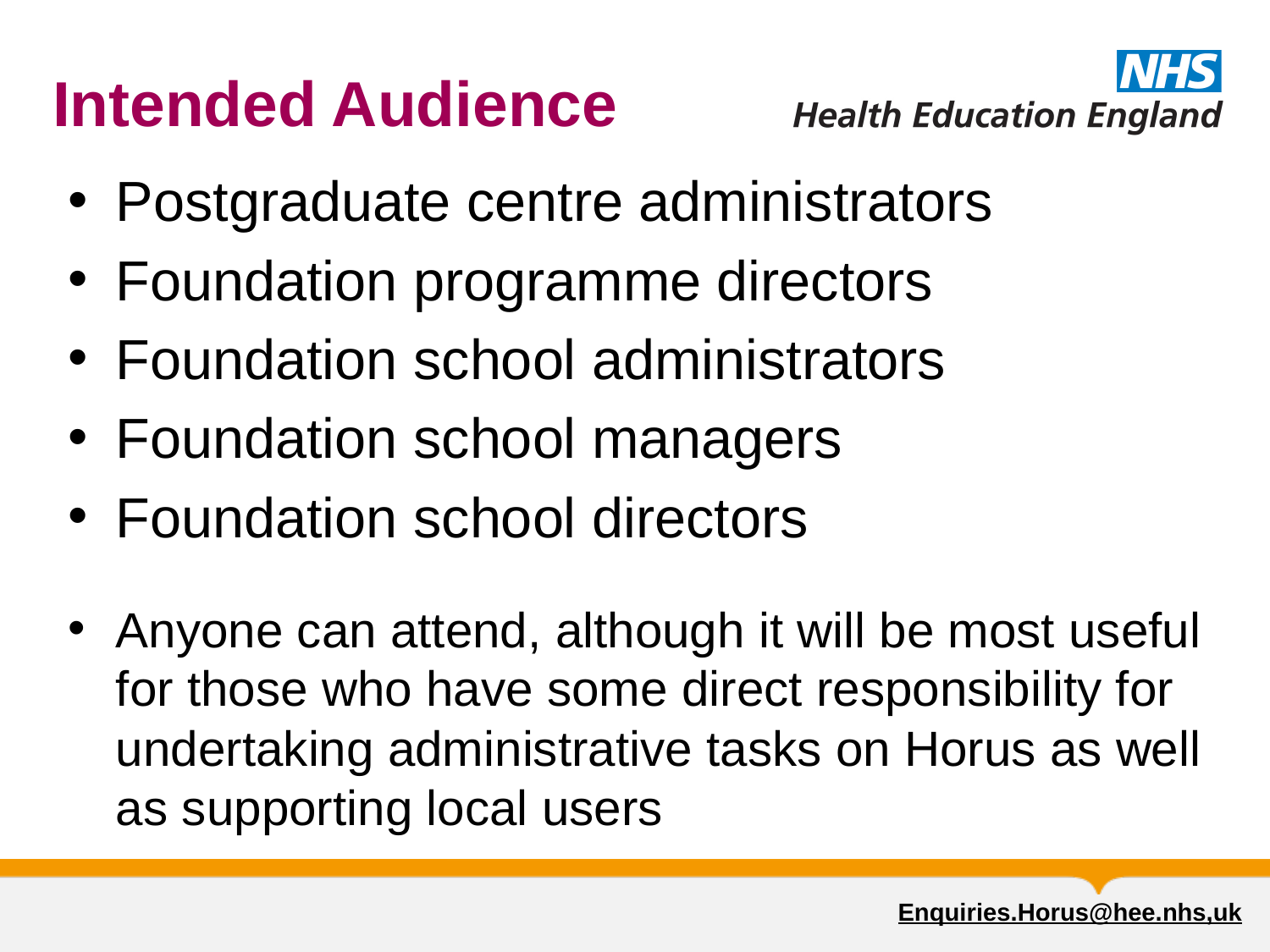

# Intended Audience
Postgraduate centre administrators
Foundation programme directors
Foundation school administrators
Foundation school managers
Foundation school directors

Anyone can attend, although it will be most useful for those who have some direct responsibility for undertaking administrative tasks on Horus as well as supporting local users
Enquiries.Horus@hee.nhs,uk